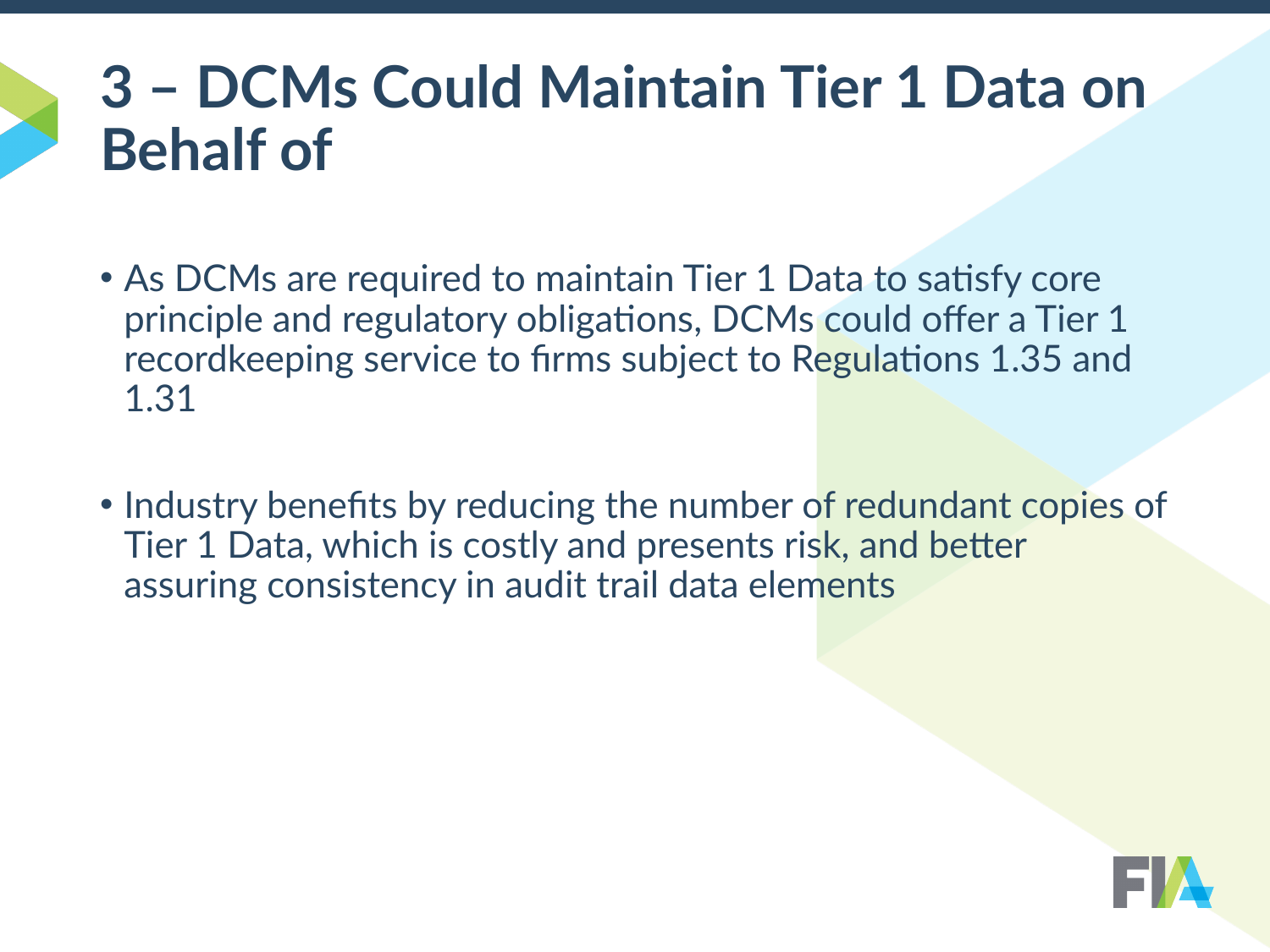

# 3 – DCMs Could Maintain Tier 1 Data on Behalf of
As DCMs are required to maintain Tier 1 Data to satisfy core principle and regulatory obligations, DCMs could offer a Tier 1 recordkeeping service to firms subject to Regulations 1.35 and 1.31

Industry benefits by reducing the number of redundant copies of Tier 1 Data, which is costly and presents risk, and better assuring consistency in audit trail data elements